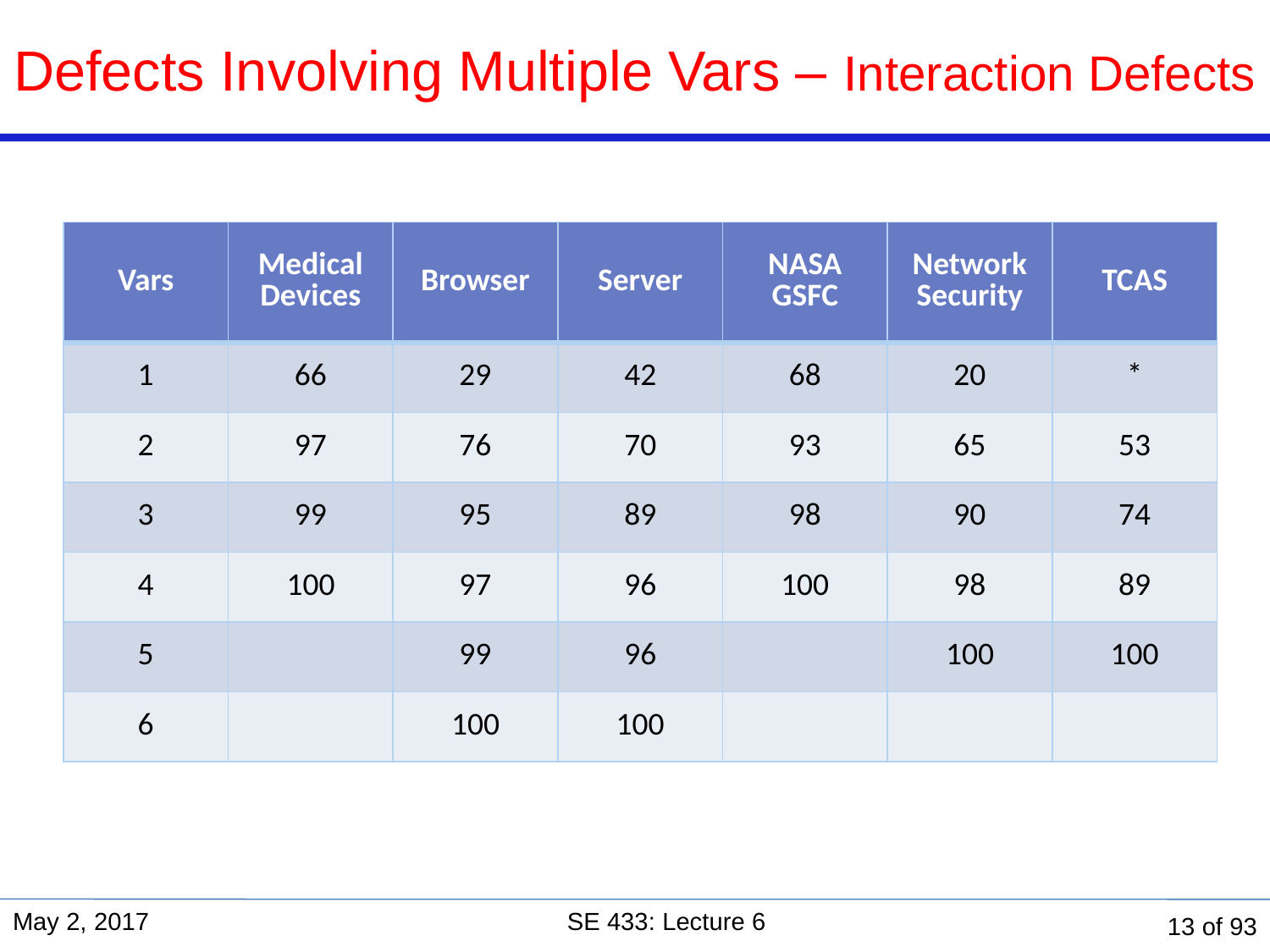

Defects Involving Multiple Vars – Interaction Defects
| Vars | Medical Devices | Browser | Server | NASA GSFC | Network Security | TCAS |
| --- | --- | --- | --- | --- | --- | --- |
| 1 | 66 | 29 | 42 | 68 | 20 | \* |
| 2 | 97 | 76 | 70 | 93 | 65 | 53 |
| 3 | 99 | 95 | 89 | 98 | 90 | 74 |
| 4 | 100 | 97 | 96 | 100 | 98 | 89 |
| 5 |  | 99 | 96 |  | 100 | 100 |
| 6 |  | 100 | 100 |  |  |  |
May 2, 2017
SE 433: Lecture 6
13 of 93